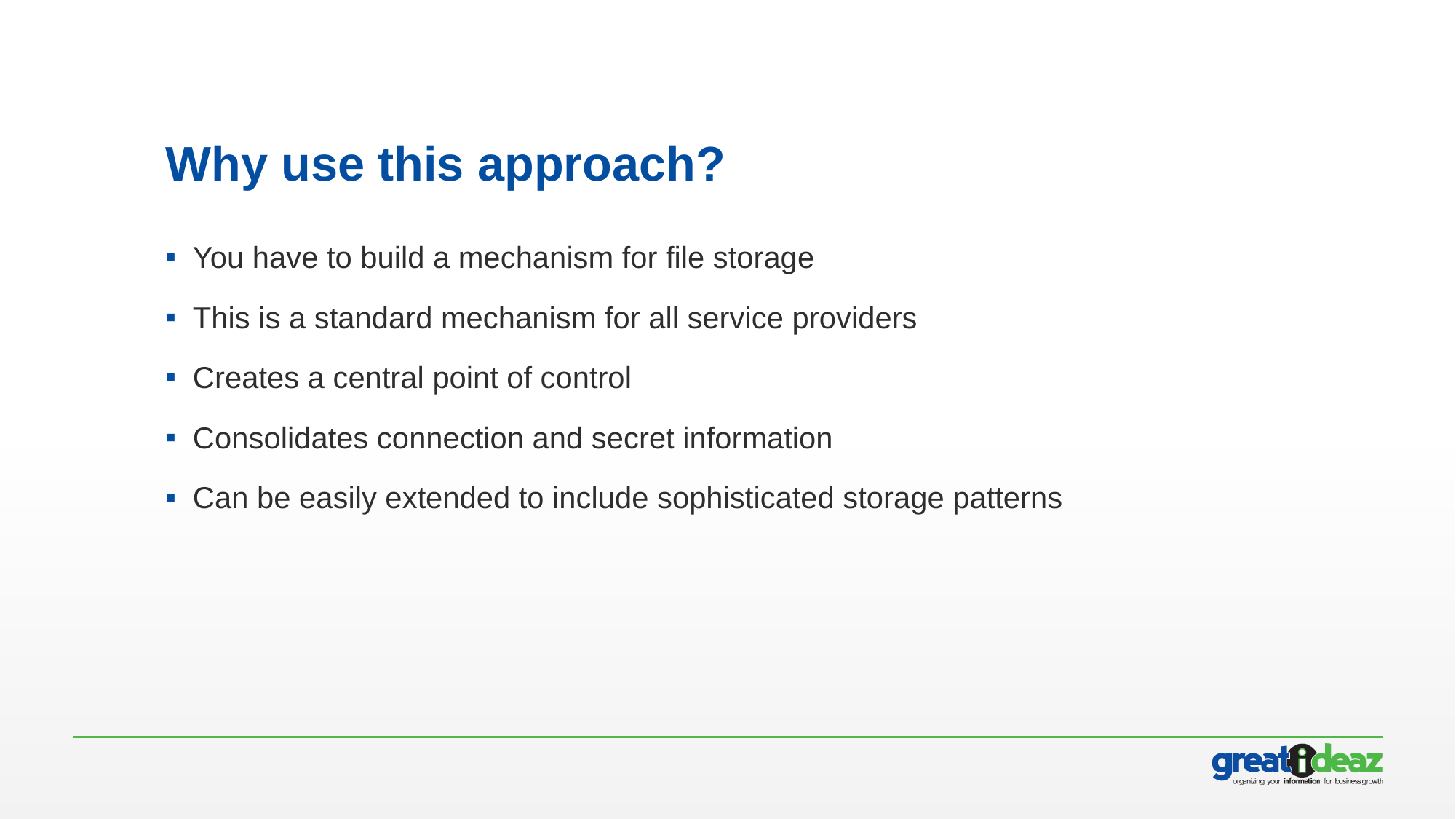

# Why use this approach?
You have to build a mechanism for file storage
This is a standard mechanism for all service providers
Creates a central point of control
Consolidates connection and secret information
Can be easily extended to include sophisticated storage patterns